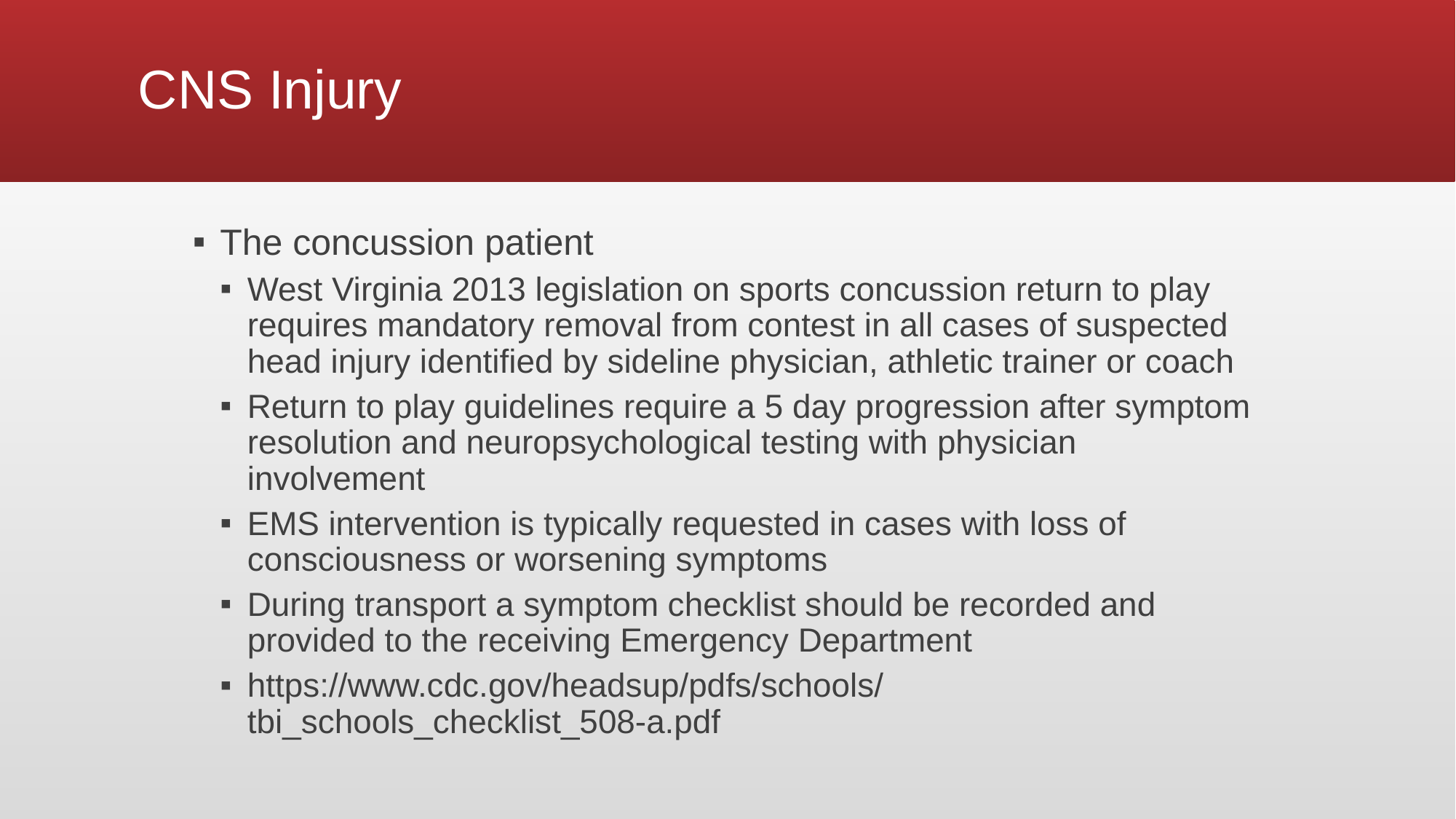

# CNS Injury
The concussion patient
West Virginia 2013 legislation on sports concussion return to play requires mandatory removal from contest in all cases of suspected head injury identified by sideline physician, athletic trainer or coach
Return to play guidelines require a 5 day progression after symptom resolution and neuropsychological testing with physician involvement
EMS intervention is typically requested in cases with loss of consciousness or worsening symptoms
During transport a symptom checklist should be recorded and provided to the receiving Emergency Department
https://www.cdc.gov/headsup/pdfs/schools/tbi_schools_checklist_508-a.pdf